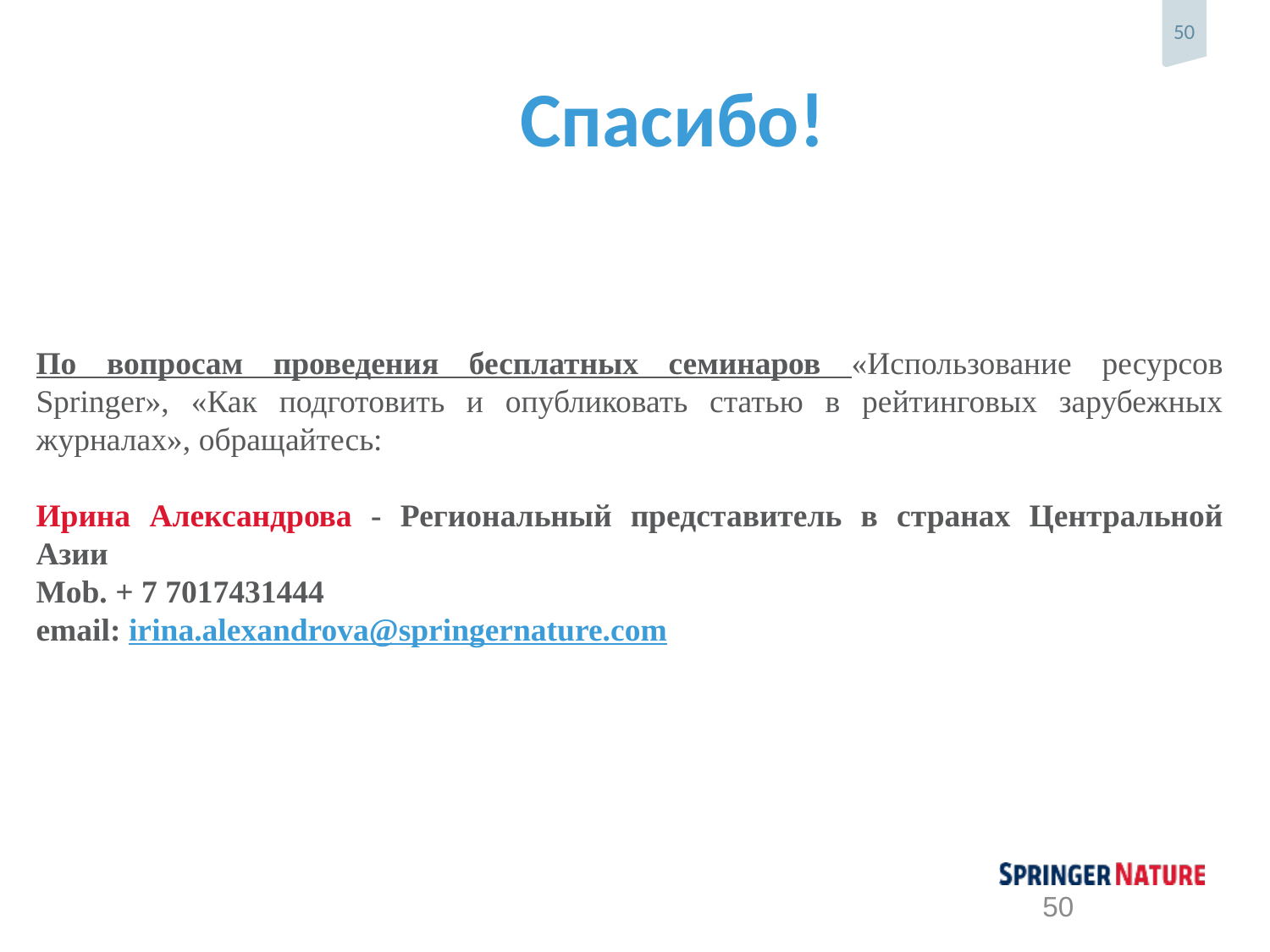

Спасибо!
По вопросам проведения бесплатных семинаров «Использование ресурсов Springer», «Как подготовить и опубликовать статью в рейтинговых зарубежных журналах», обращайтесь:

Ирина Александрова - Региональный представитель в странах Центральной Азии
Mob. + 7 7017431444
email: irina.alexandrova@springernature.com

50